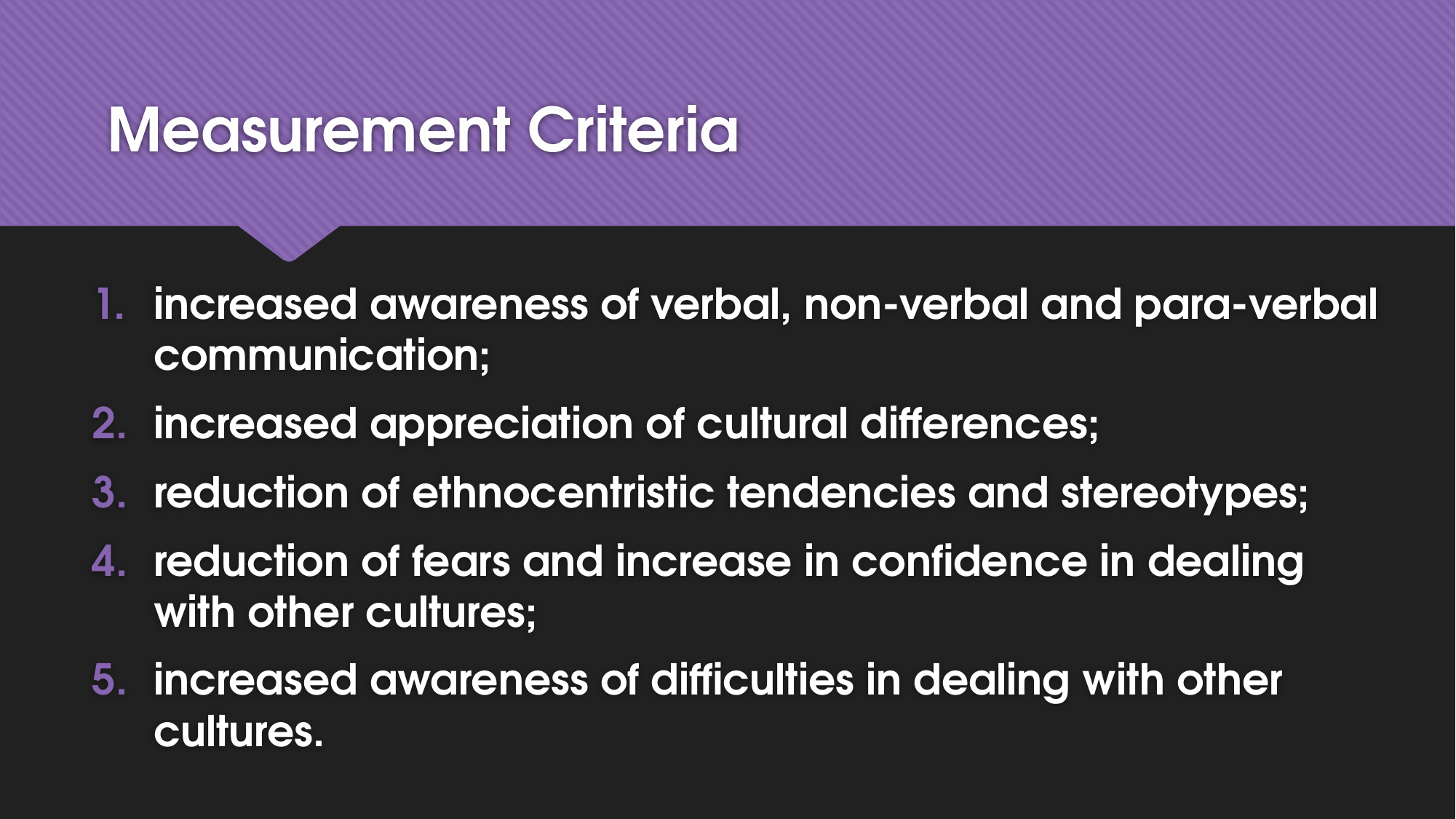

# Measurement Criteria
increased awareness of verbal, non-verbal and para-verbal communication;
increased appreciation of cultural differences;
reduction of ethnocentristic tendencies and stereotypes;
reduction of fears and increase in confidence in dealing with other cultures;
increased awareness of difficulties in dealing with other cultures.